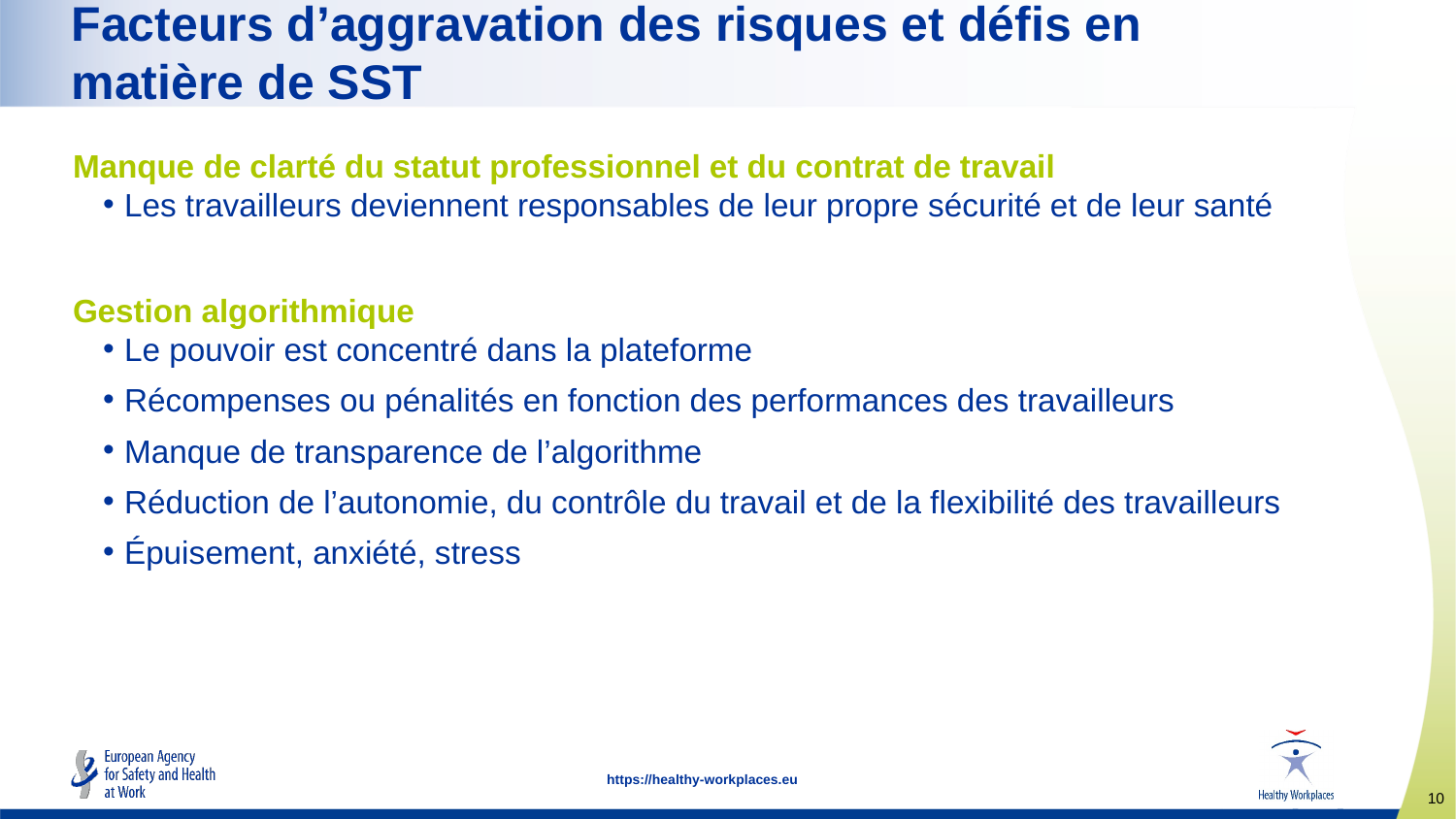

# Facteurs d’aggravation des risques et défis en matière de SST
Manque de clarté du statut professionnel et du contrat de travail
Les travailleurs deviennent responsables de leur propre sécurité et de leur santé

Gestion algorithmique
Le pouvoir est concentré dans la plateforme
Récompenses ou pénalités en fonction des performances des travailleurs
Manque de transparence de l’algorithme
Réduction de l’autonomie, du contrôle du travail et de la flexibilité des travailleurs
Épuisement, anxiété, stress